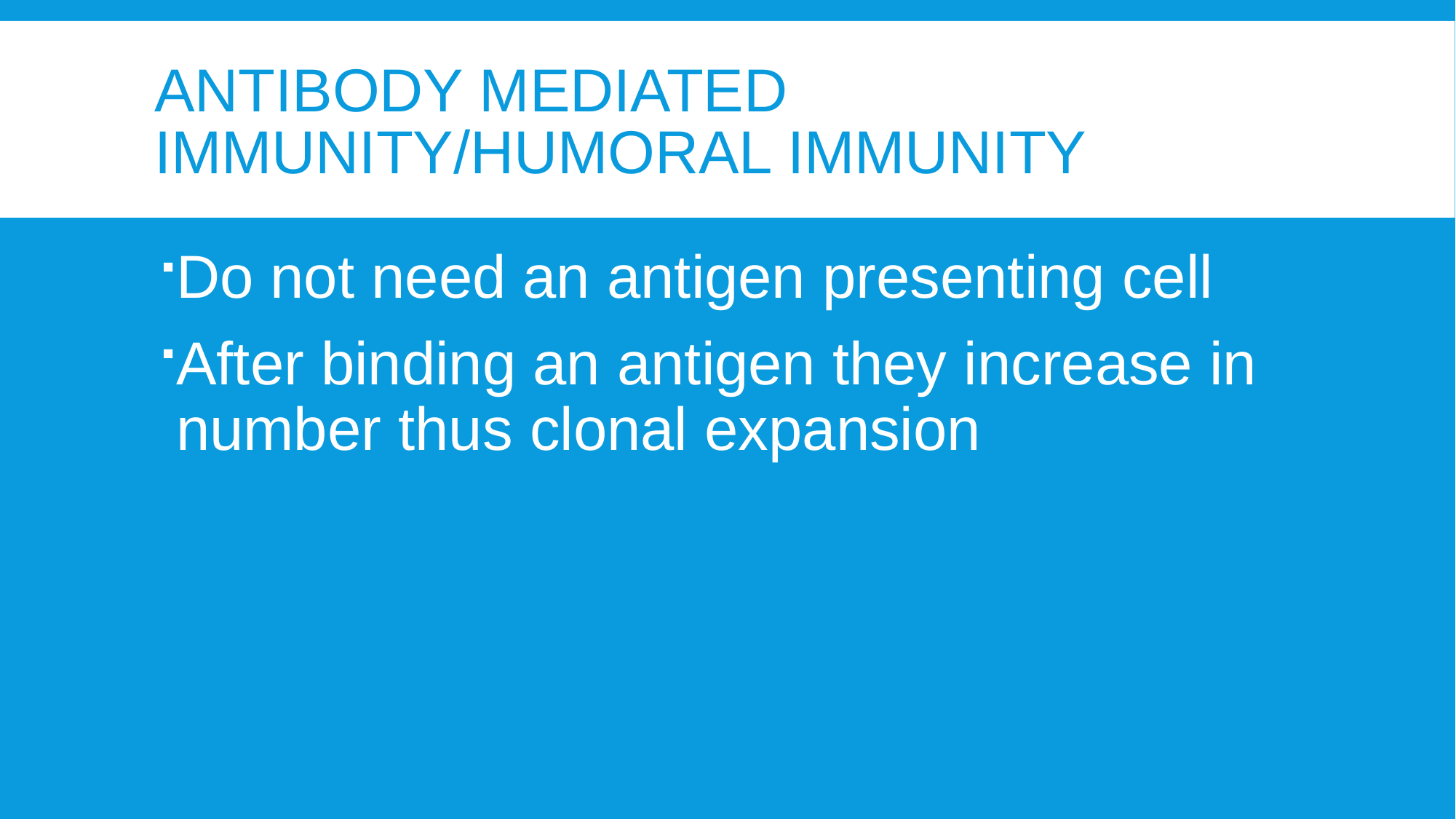

# ANTIBODY MEDIATED IMMUNITY/HUMORAL IMMUNITY
Do not need an antigen presenting cell
After binding an antigen they increase in number thus clonal expansion